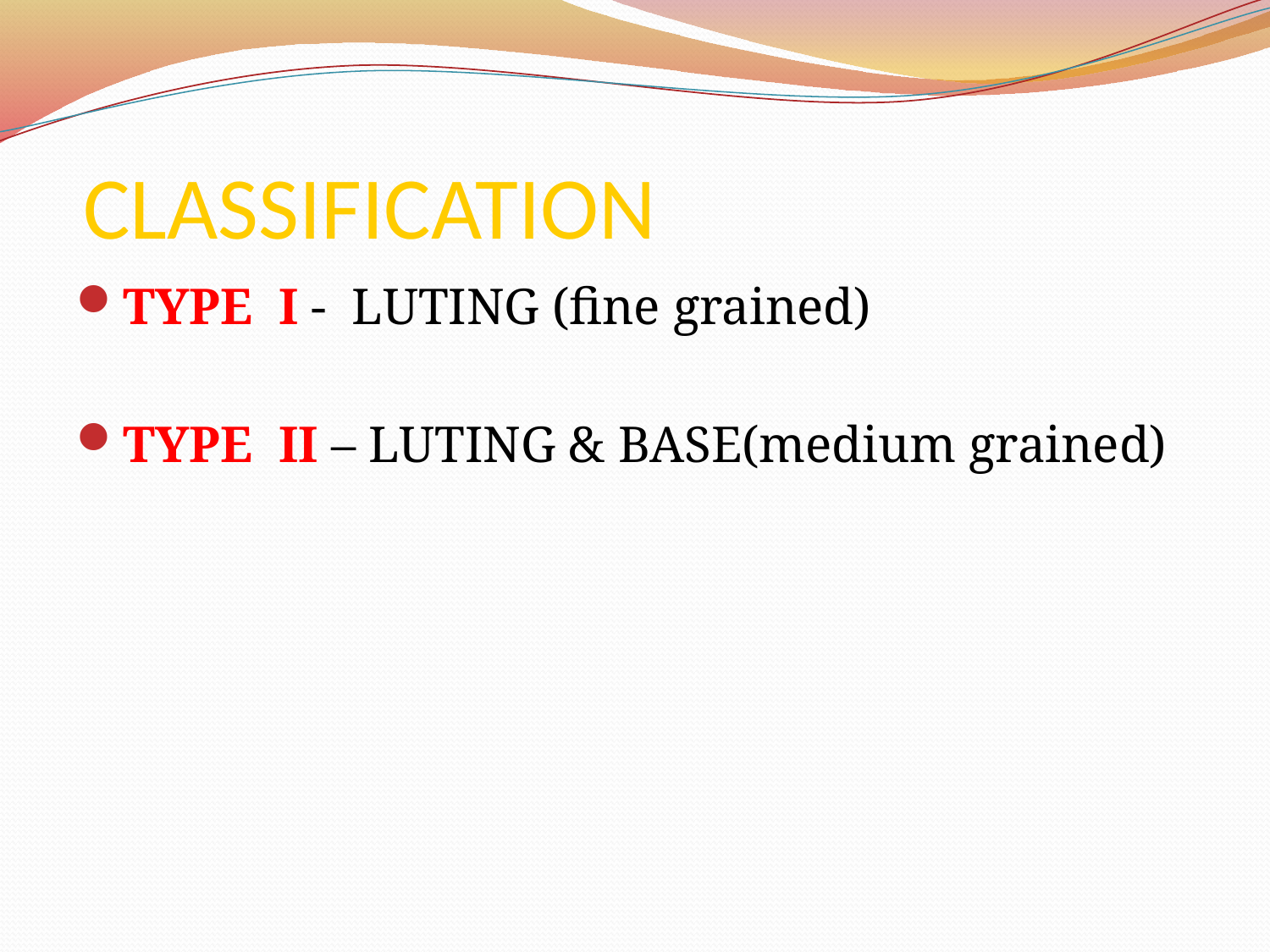

# CLASSIFICATION
TYPE  I -  LUTING (fine grained)

TYPE  II – LUTING & BASE(medium grained)